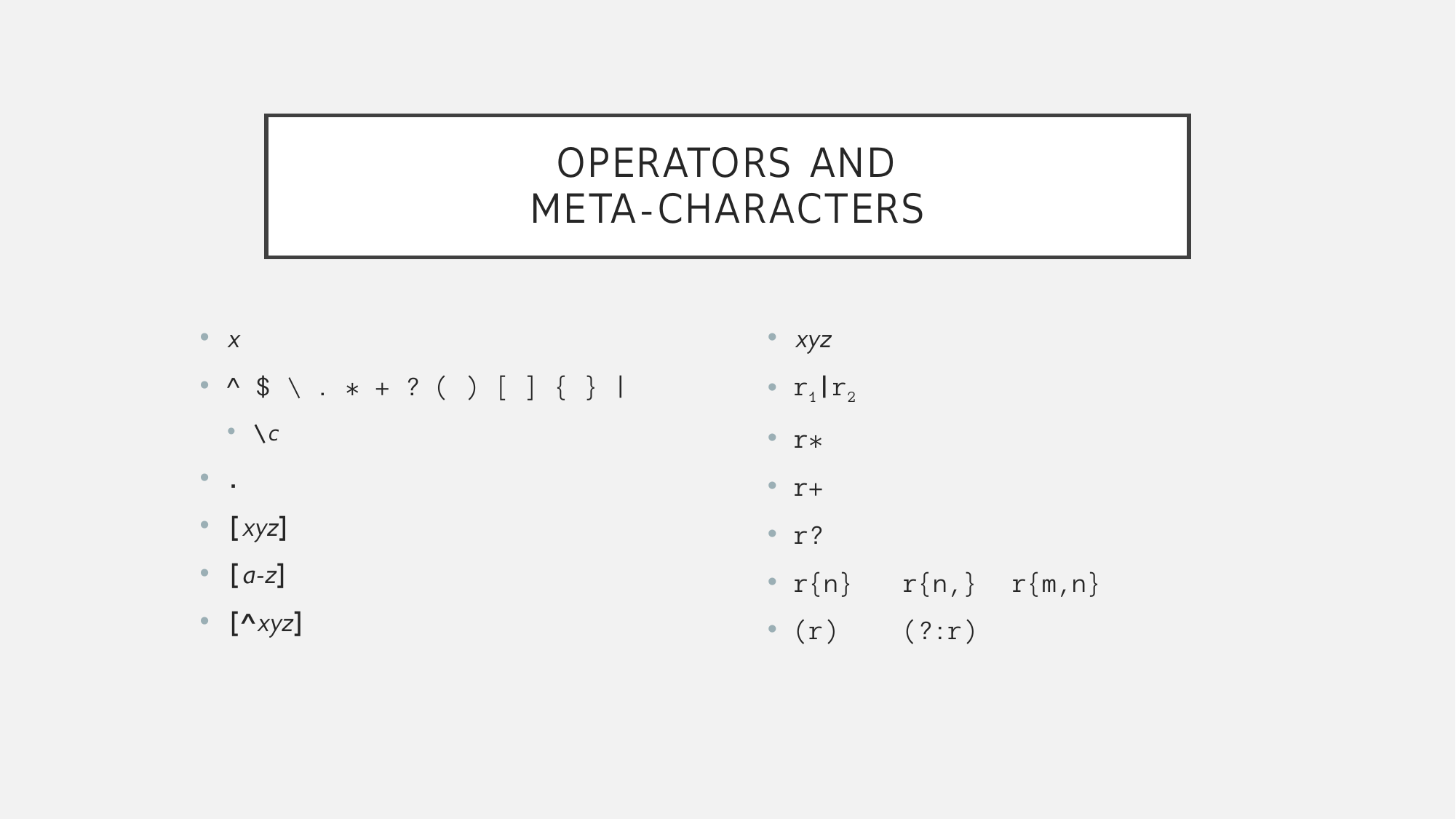

# Operators and meta-characters
x
^ $ \ . * + ? ( ) [ ] { } |
\c
.
[xyz]
[a-z]
[^xyz]
xyz
r1|r2
r*
r+
r?
r{n}	r{n,}	r{m,n}
(r)	(?:r)